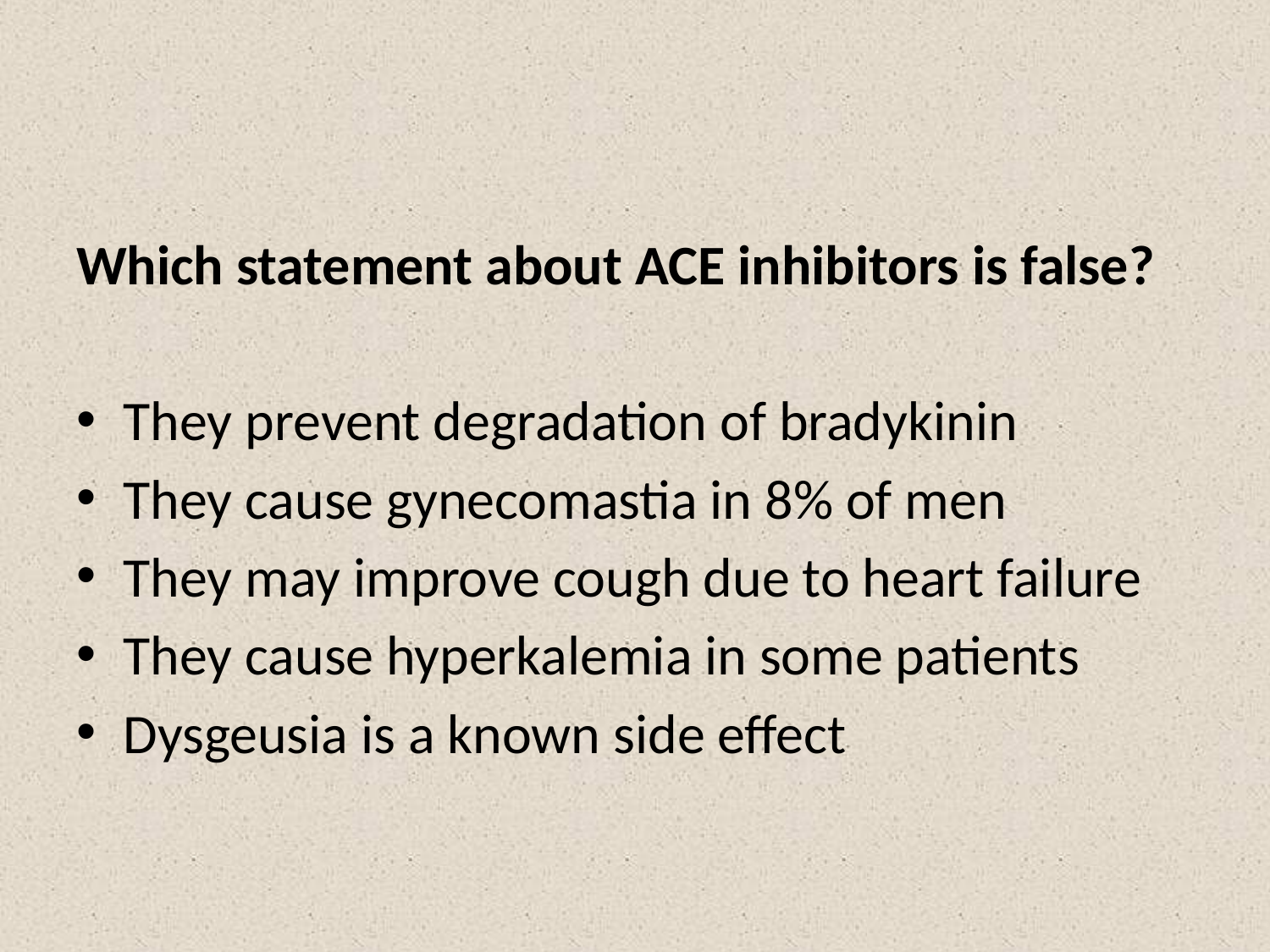

#
Which statement about ACE inhibitors is false?

They prevent degradation of bradykinin
They cause gynecomastia in 8% of men
They may improve cough due to heart failure
They cause hyperkalemia in some patients
Dysgeusia is a known side effect